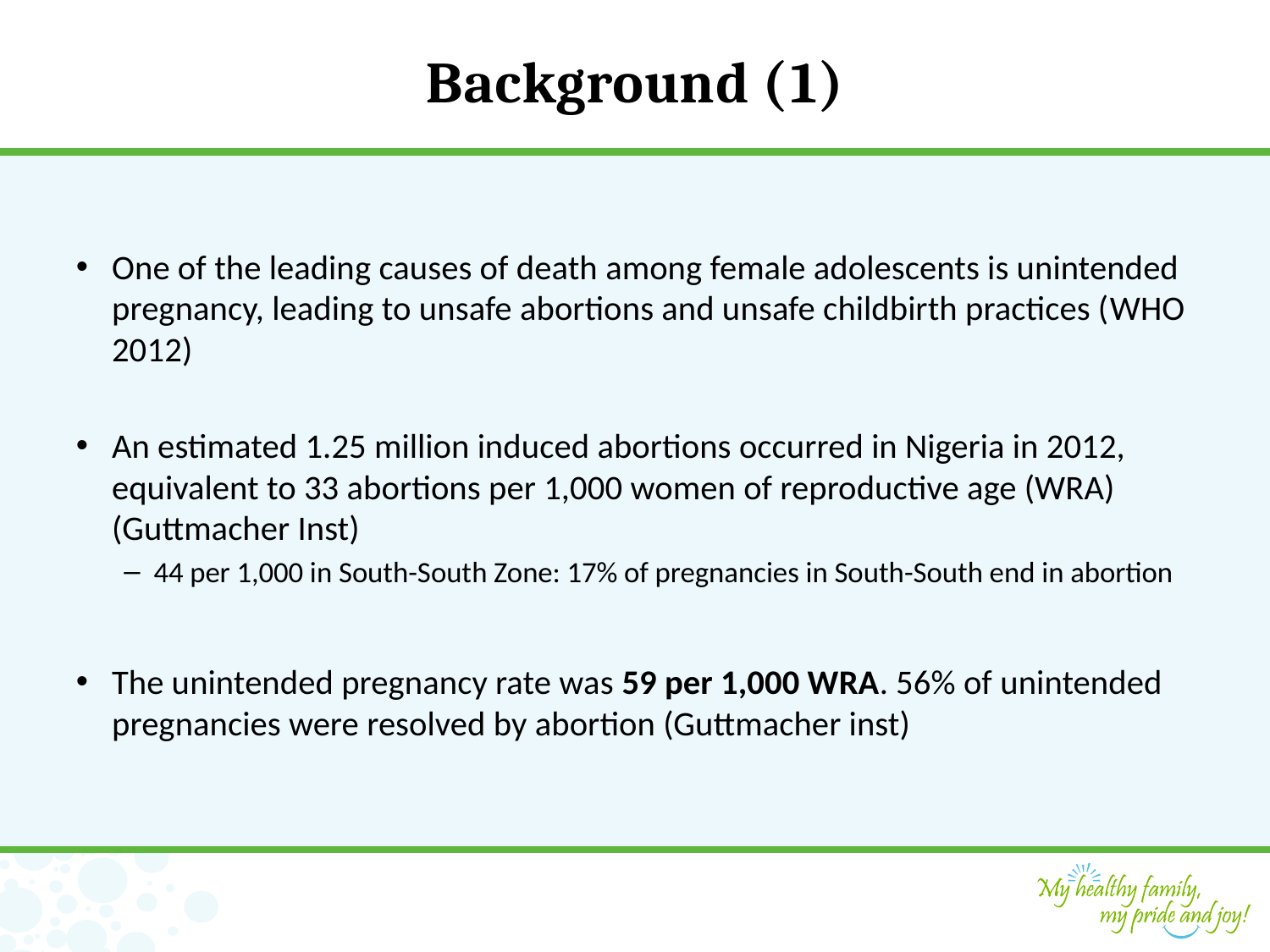

# Background (1)
One of the leading causes of death among female adolescents is unintended pregnancy, leading to unsafe abortions and unsafe childbirth practices (WHO 2012)

An estimated 1.25 million induced abortions occurred in Nigeria in 2012, equivalent to 33 abortions per 1,000 women of reproductive age (WRA) (Guttmacher Inst)
44 per 1,000 in South-South Zone: 17% of pregnancies in South-South end in abortion

The unintended pregnancy rate was 59 per 1,000 WRA. 56% of unintended pregnancies were resolved by abortion (Guttmacher inst)